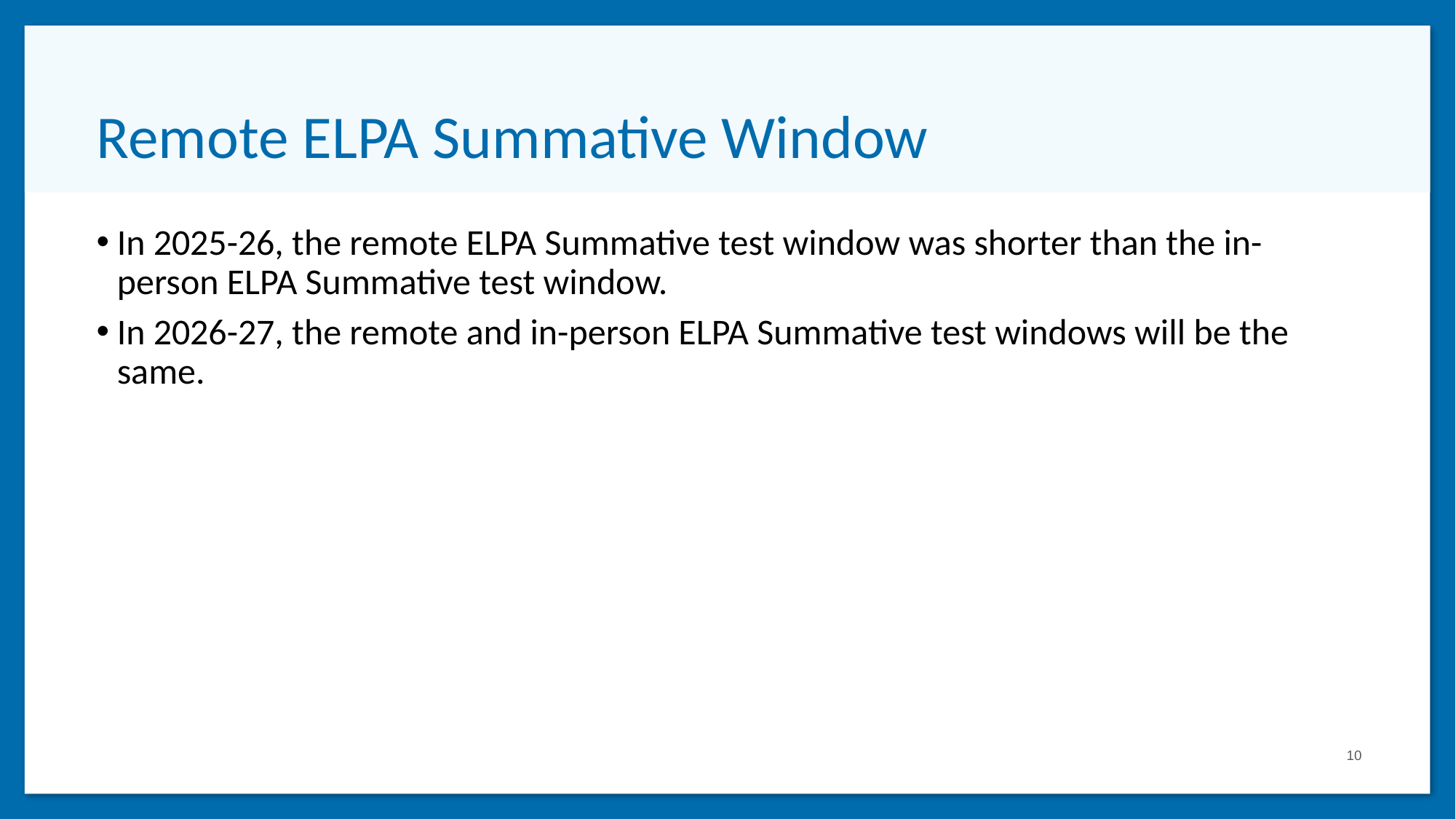

# Remote ELPA Summative Window
In 2025-26, the remote ELPA Summative test window was shorter than the in-person ELPA Summative test window.
In 2026-27, the remote and in-person ELPA Summative test windows will be the same.

10